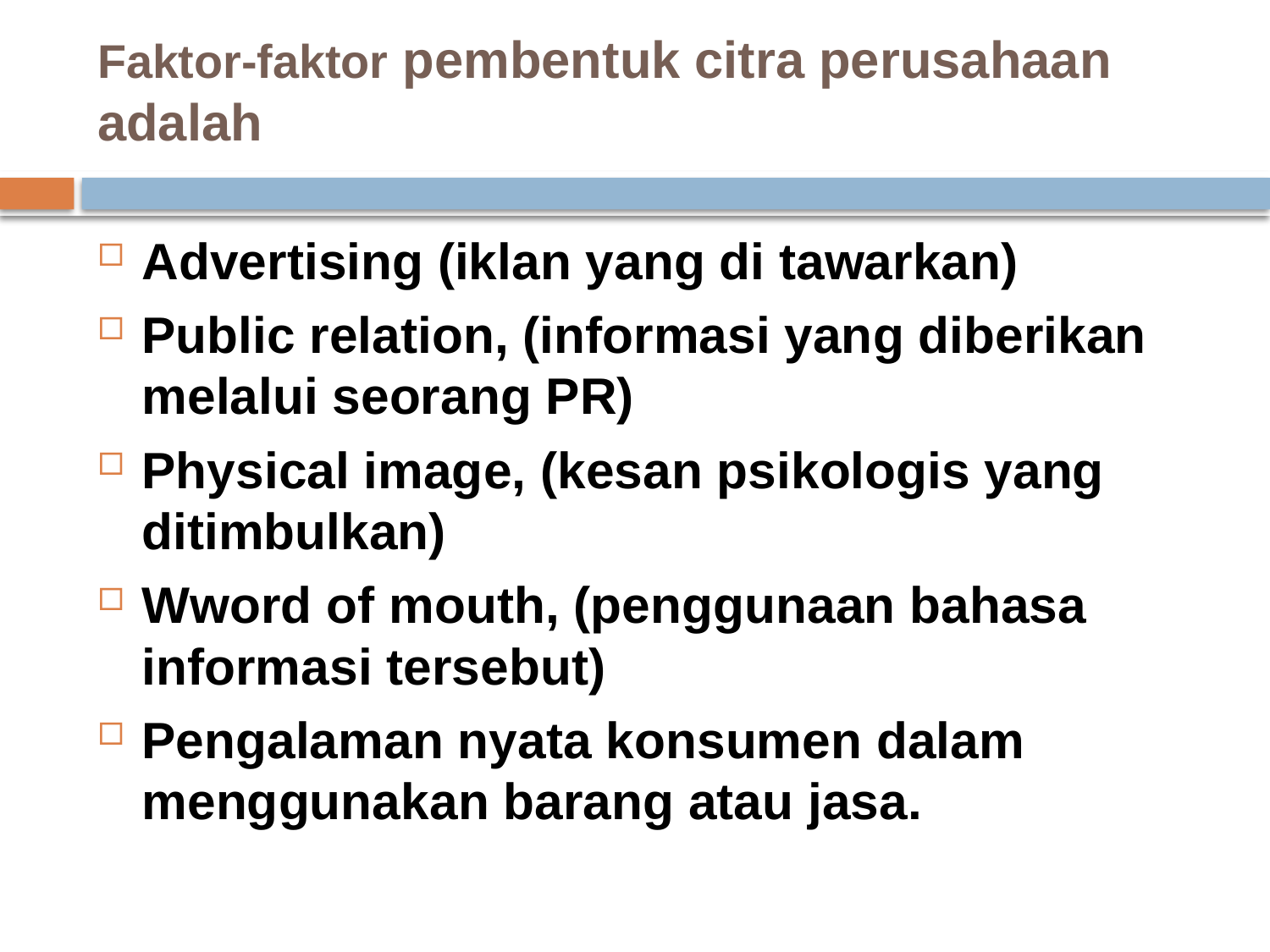

# Faktor-faktor pembentuk citra perusahaan adalah
Advertising (iklan yang di tawarkan)
Public relation, (informasi yang diberikan melalui seorang PR)
Physical image, (kesan psikologis yang ditimbulkan)
Wword of mouth, (penggunaan bahasa informasi tersebut)
Pengalaman nyata konsumen dalam menggunakan barang atau jasa.